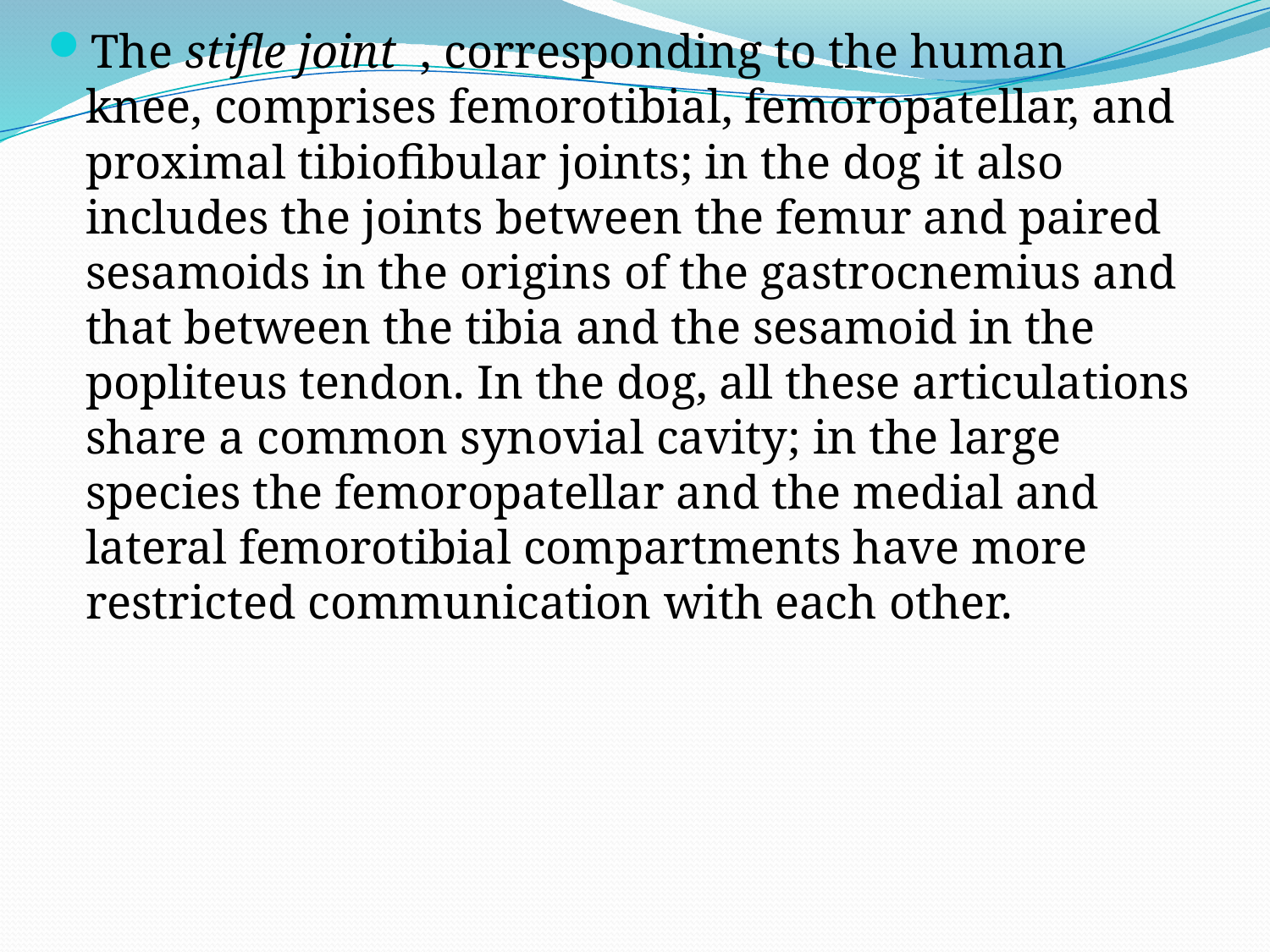

The stifle joint  , corresponding to the human knee, comprises femorotibial, femoropatellar, and proximal tibiofibular joints; in the dog it also includes the joints between the femur and paired sesamoids in the origins of the gastrocnemius and that between the tibia and the sesamoid in the popliteus tendon. In the dog, all these articulations share a common synovial cavity; in the large species the femoropatellar and the medial and lateral femorotibial compartments have more restricted communication with each other.